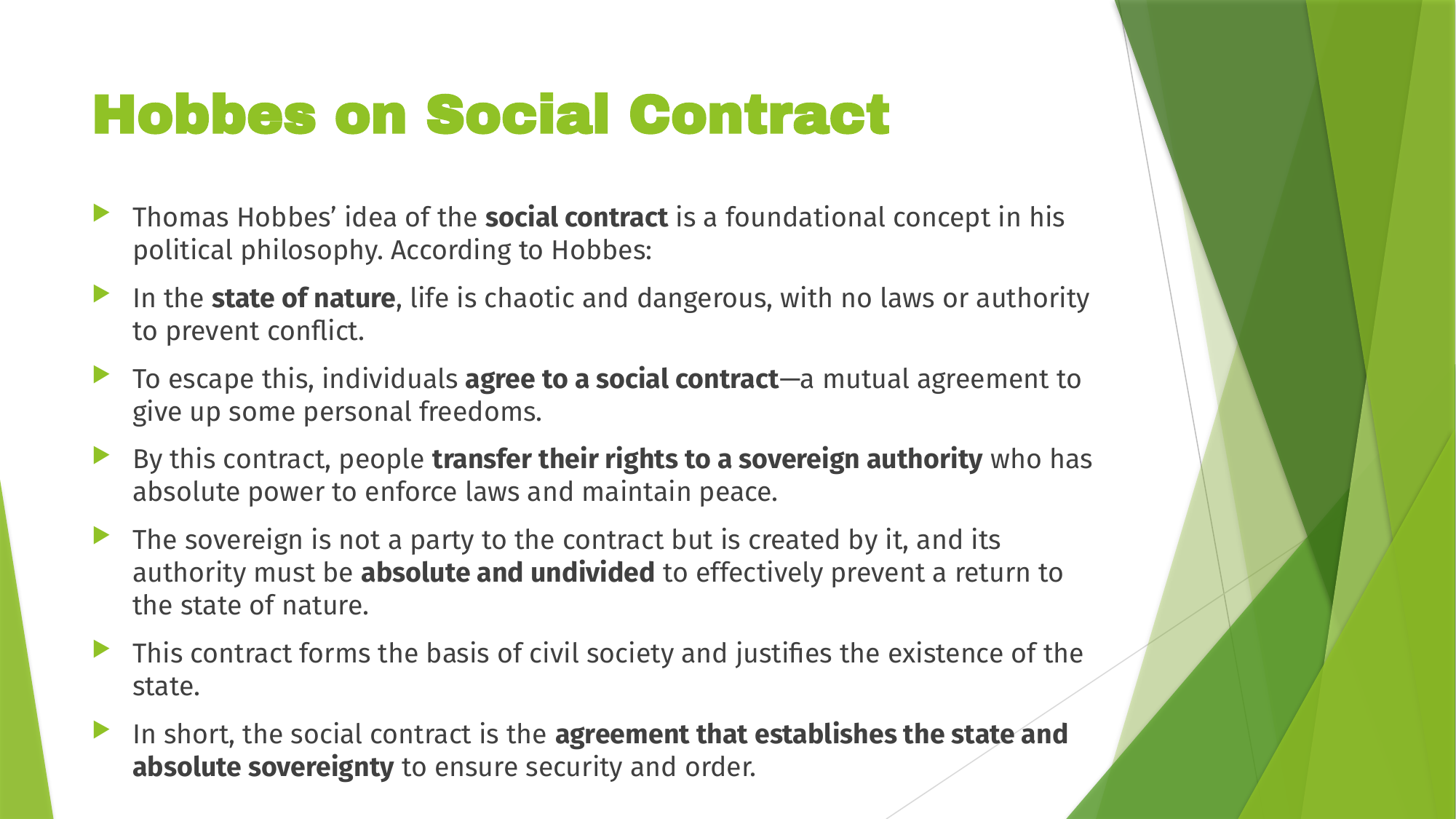

# Hobbes on Social Contract
Thomas Hobbes’ idea of the social contract is a foundational concept in his political philosophy. According to Hobbes:
In the state of nature, life is chaotic and dangerous, with no laws or authority to prevent conflict.
To escape this, individuals agree to a social contract—a mutual agreement to give up some personal freedoms.
By this contract, people transfer their rights to a sovereign authority who has absolute power to enforce laws and maintain peace.
The sovereign is not a party to the contract but is created by it, and its authority must be absolute and undivided to effectively prevent a return to the state of nature.
This contract forms the basis of civil society and justifies the existence of the state.
In short, the social contract is the agreement that establishes the state and absolute sovereignty to ensure security and order.